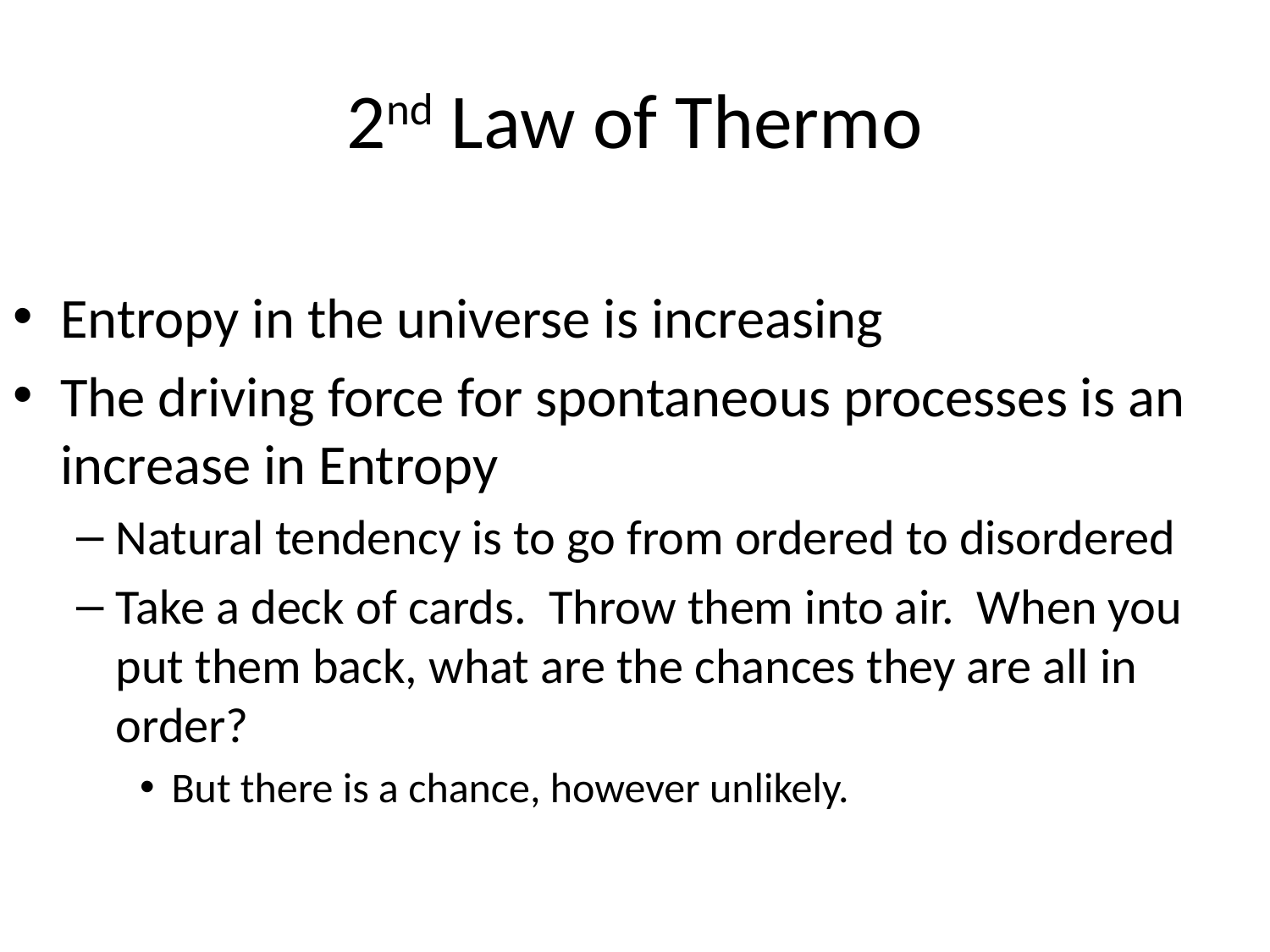

# 2nd Law of Thermo
Entropy in the universe is increasing
The driving force for spontaneous processes is an increase in Entropy
Natural tendency is to go from ordered to disordered
Take a deck of cards.  Throw them into air.  When you put them back, what are the chances they are all in order?
But there is a chance, however unlikely.